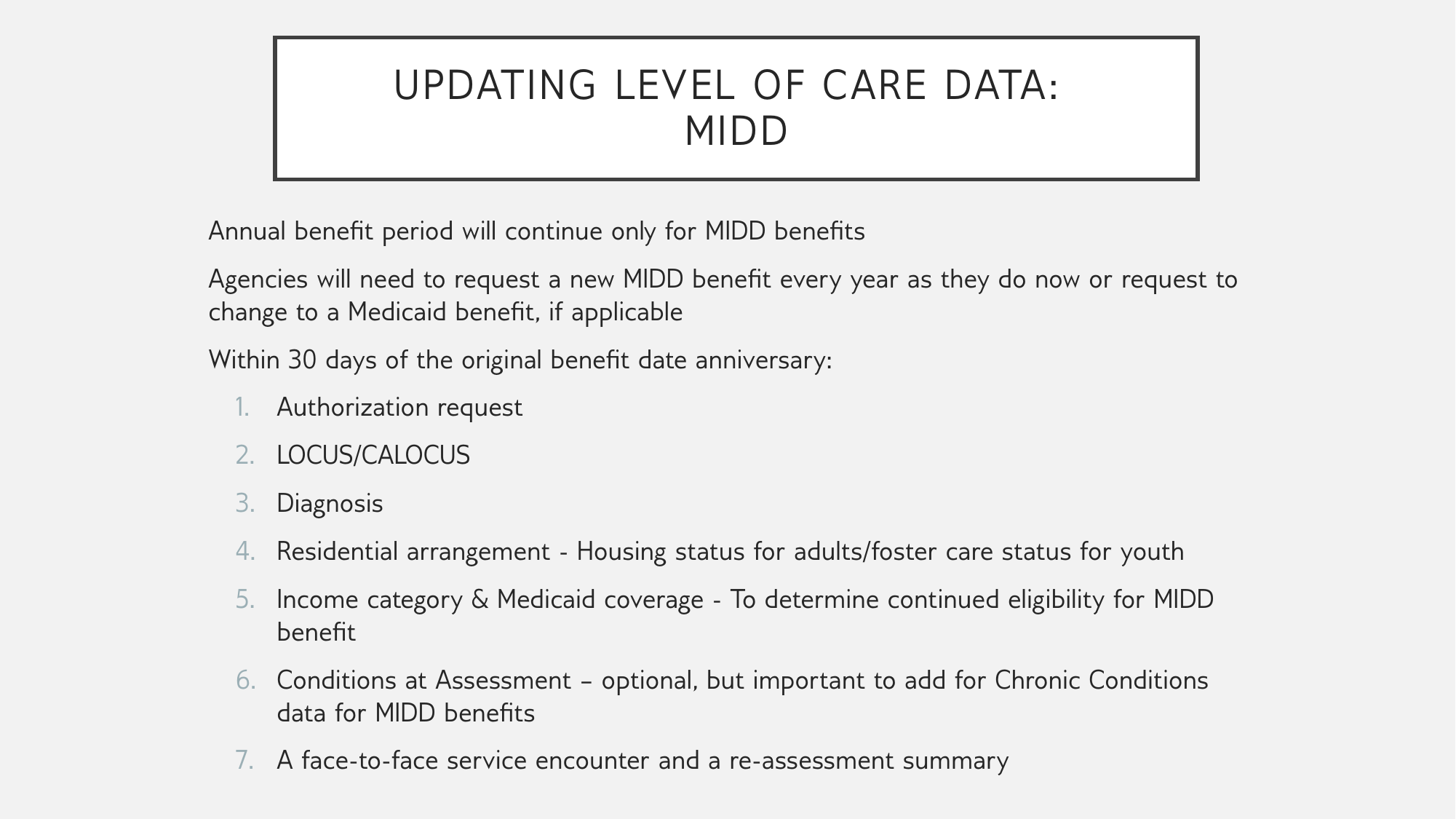

# Updating level of care data: MIDD
Annual benefit period will continue only for MIDD benefits
Agencies will need to request a new MIDD benefit every year as they do now or request to change to a Medicaid benefit, if applicable
Within 30 days of the original benefit date anniversary:
Authorization request
LOCUS/CALOCUS
Diagnosis
Residential arrangement - Housing status for adults/foster care status for youth
Income category & Medicaid coverage - To determine continued eligibility for MIDD benefit
Conditions at Assessment – optional, but important to add for Chronic Conditions data for MIDD benefits
A face-to-face service encounter and a re-assessment summary